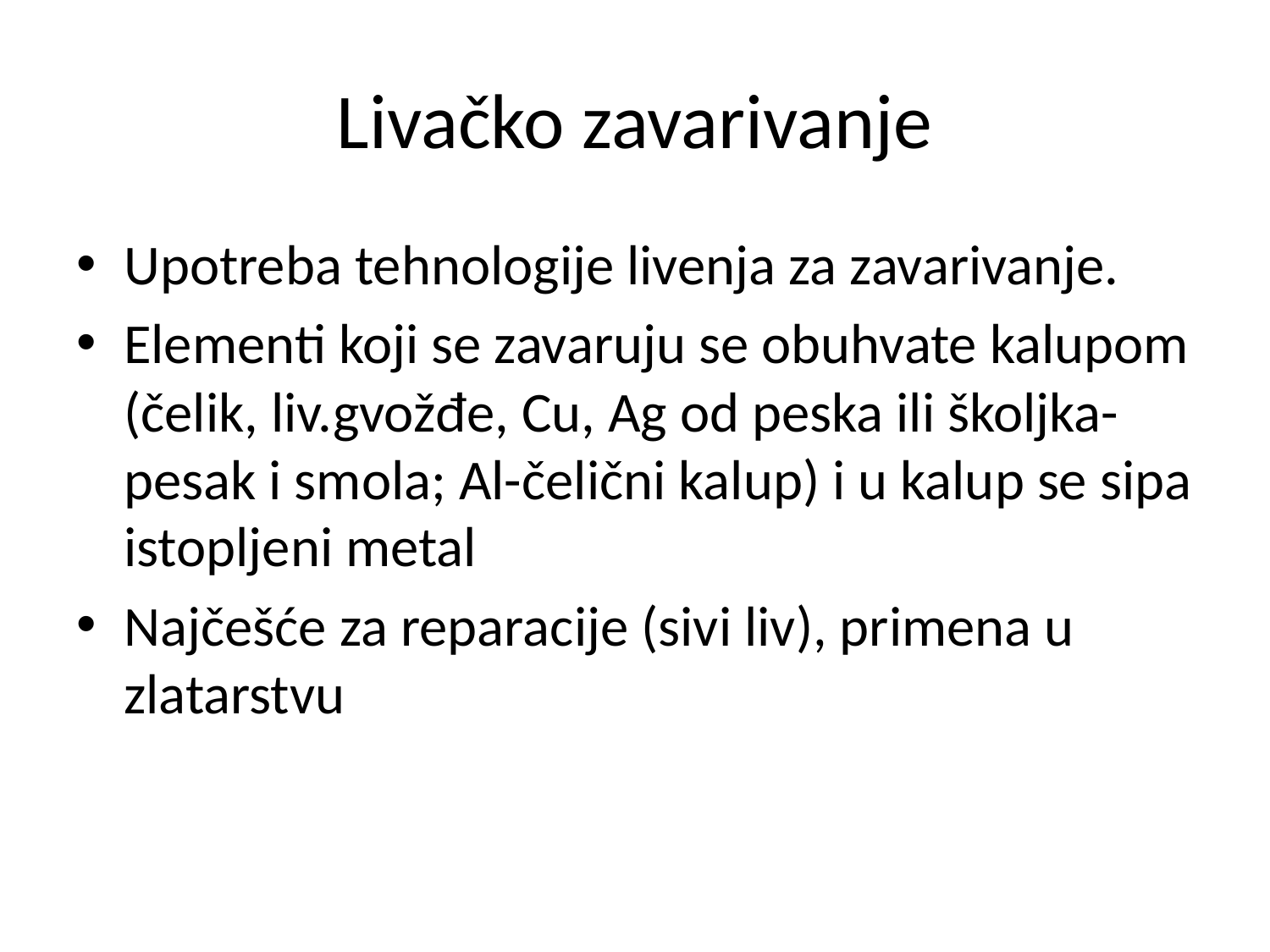

# Livačko zavarivanje
Upotreba tehnologije livenja za zavarivanje.
Elementi koji se zavaruju se obuhvate kalupom (čelik, liv.gvožđe, Cu, Ag od peska ili školjka-pesak i smola; Al-čelični kalup) i u kalup se sipa istopljeni metal
Najčešće za reparacije (sivi liv), primena u zlatarstvu